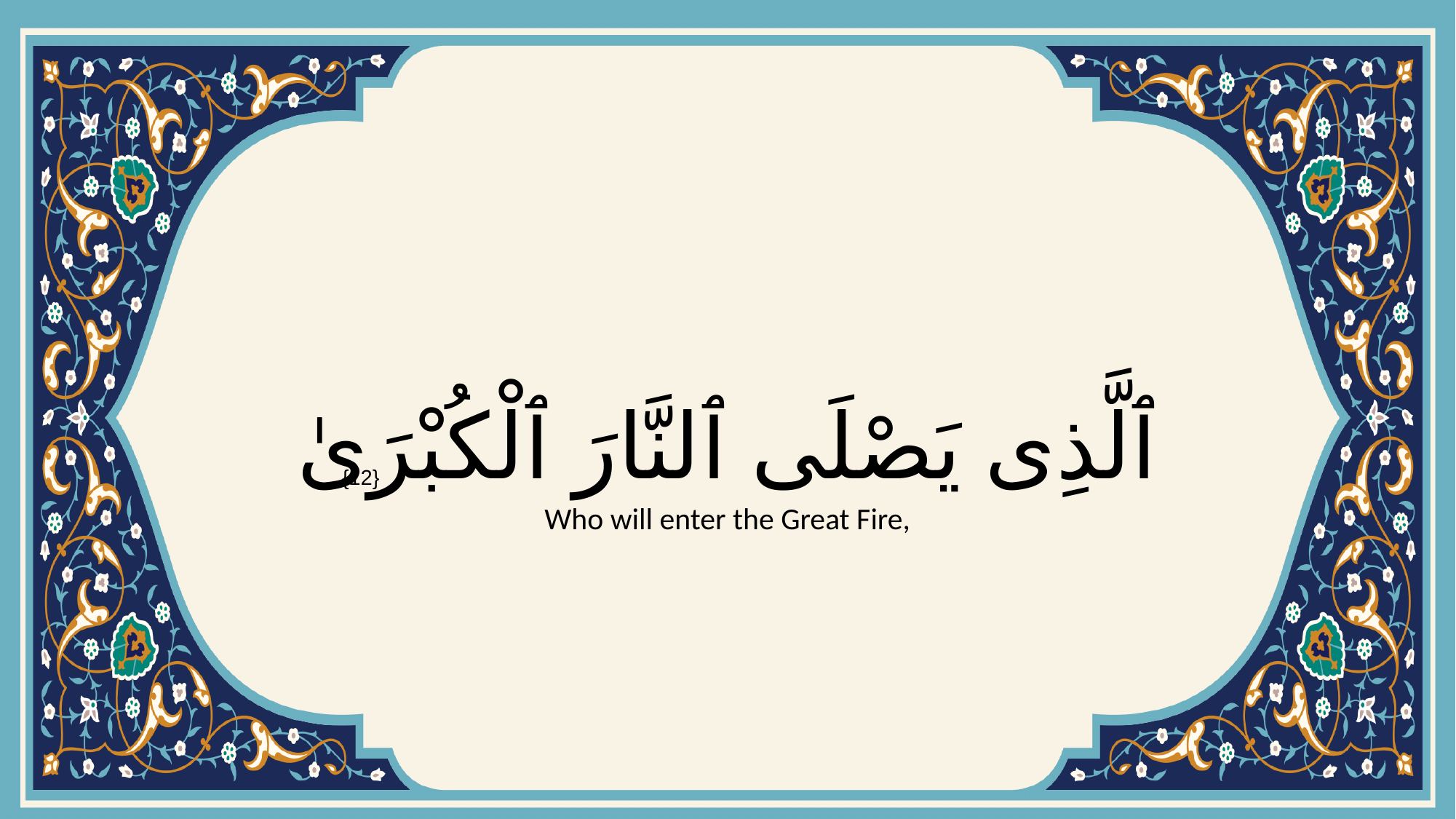

# ٱلَّذِى يَصْلَى ٱلنَّارَ ٱلْكُبْرَىٰ
{12}
Who will enter the Great Fire,